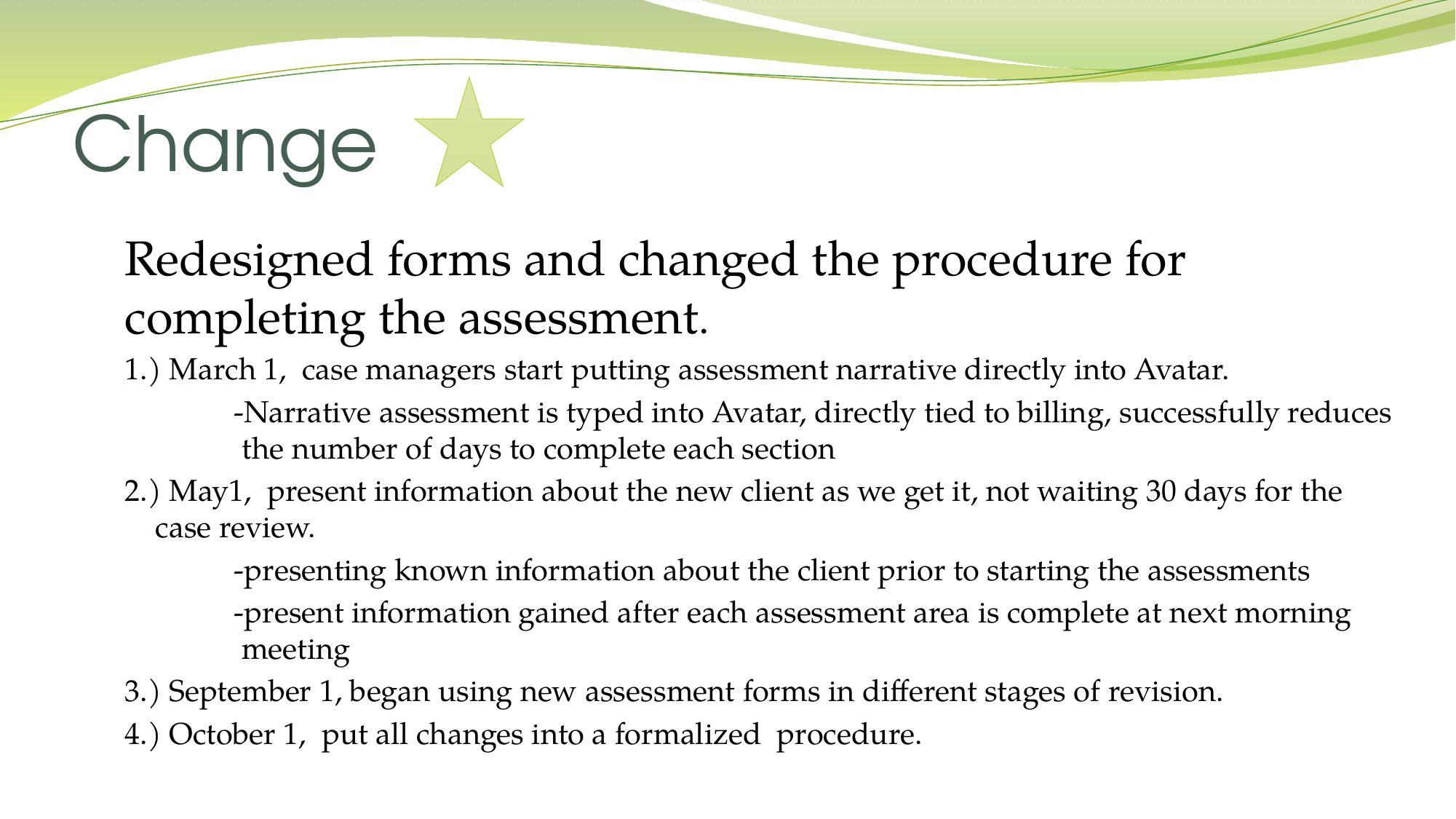

# Change
Redesigned forms and changed the procedure for completing the assessment.
1.) March 1,  case managers start putting assessment narrative directly into Avatar.
	-Narrative assessment is typed into Avatar, directly tied to billing, successfully reduces 	 the number of days to complete each section
2.) May1,  present information about the new client as we get it, not waiting 30 days for the            case review.
	-presenting known information about the client prior to starting the assessments
	-present information gained after each assessment area is complete at next morning 	 meeting
3.) September 1, began using new assessment forms in different stages of revision.
4.) October 1,  put all changes into a formalized  procedure.